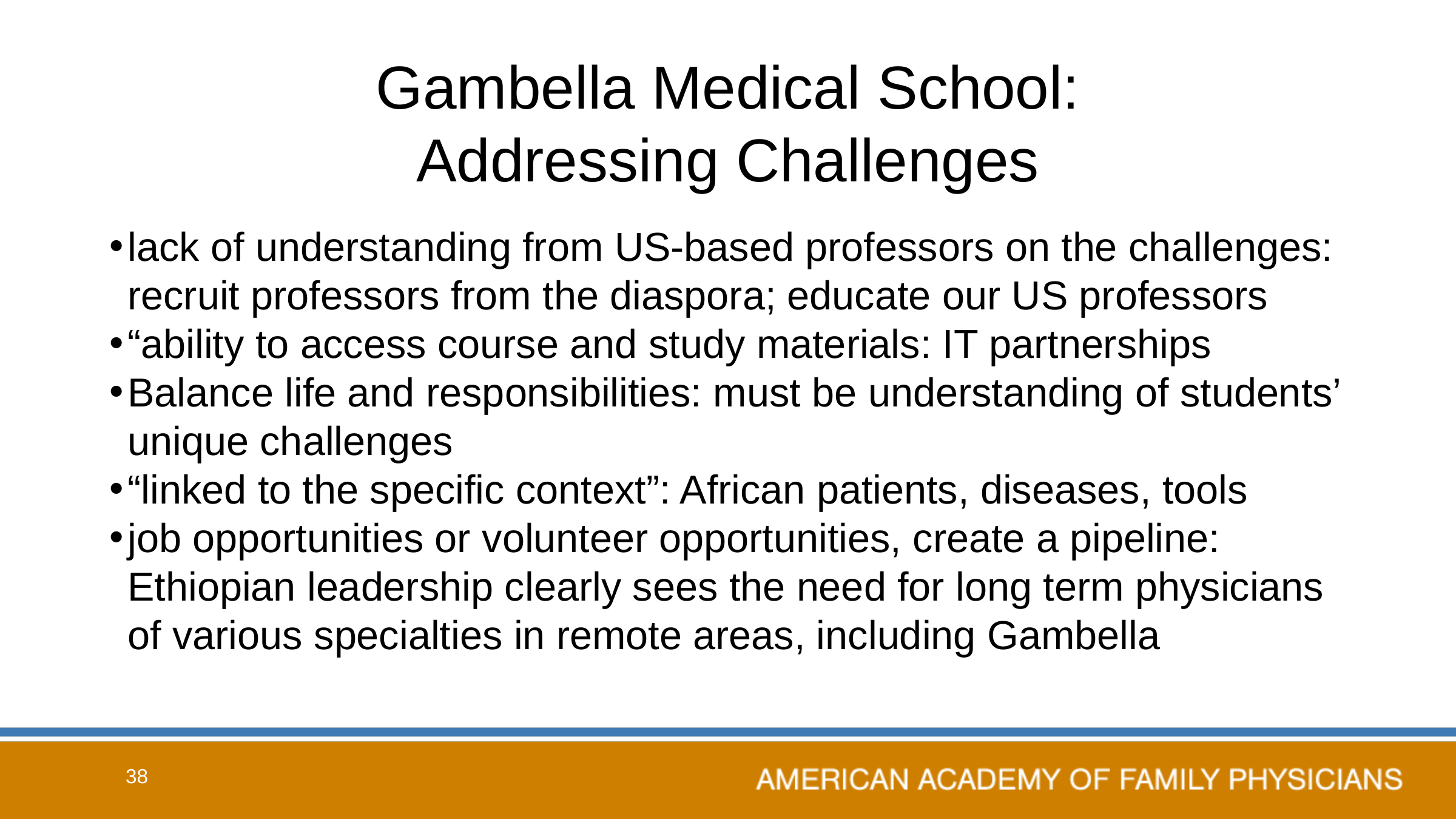

# Gambella Medical School: Addressing Challenges
lack of understanding from US-based professors on the challenges: recruit professors from the diaspora; educate our US professors
“ability to access course and study materials: IT partnerships
Balance life and responsibilities: must be understanding of students’ unique challenges
“linked to the specific context”: African patients, diseases, tools
job opportunities or volunteer opportunities, create a pipeline: Ethiopian leadership clearly sees the need for long term physicians of various specialties in remote areas, including Gambella

38